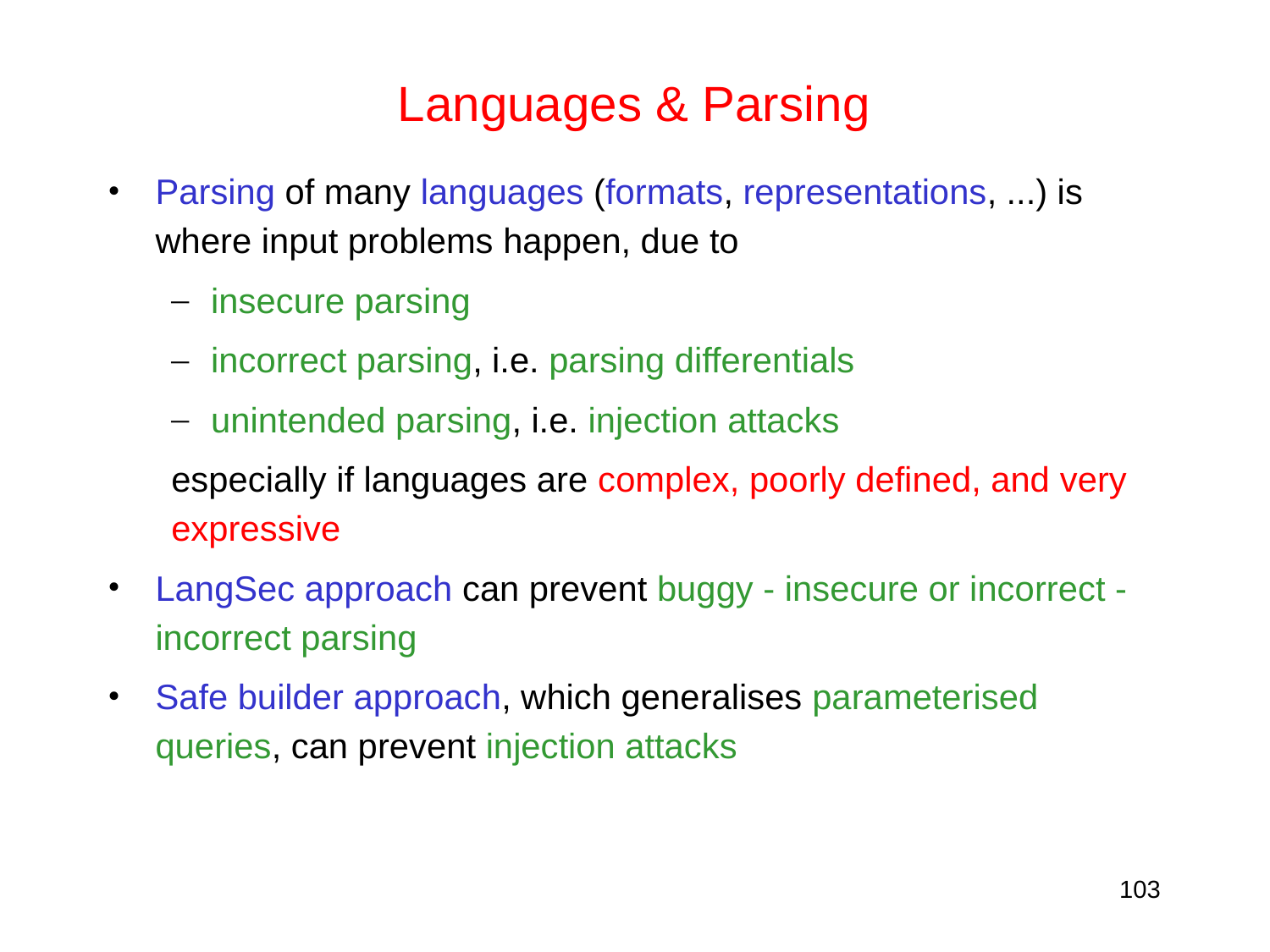

# Languages & Parsing
Parsing of many languages (formats, representations, ...) is where input problems happen, due to
insecure parsing
incorrect parsing, i.e. parsing differentials
unintended parsing, i.e. injection attacks
especially if languages are complex, poorly defined, and very expressive
LangSec approach can prevent buggy - insecure or incorrect - incorrect parsing
Safe builder approach, which generalises parameterised queries, can prevent injection attacks

103